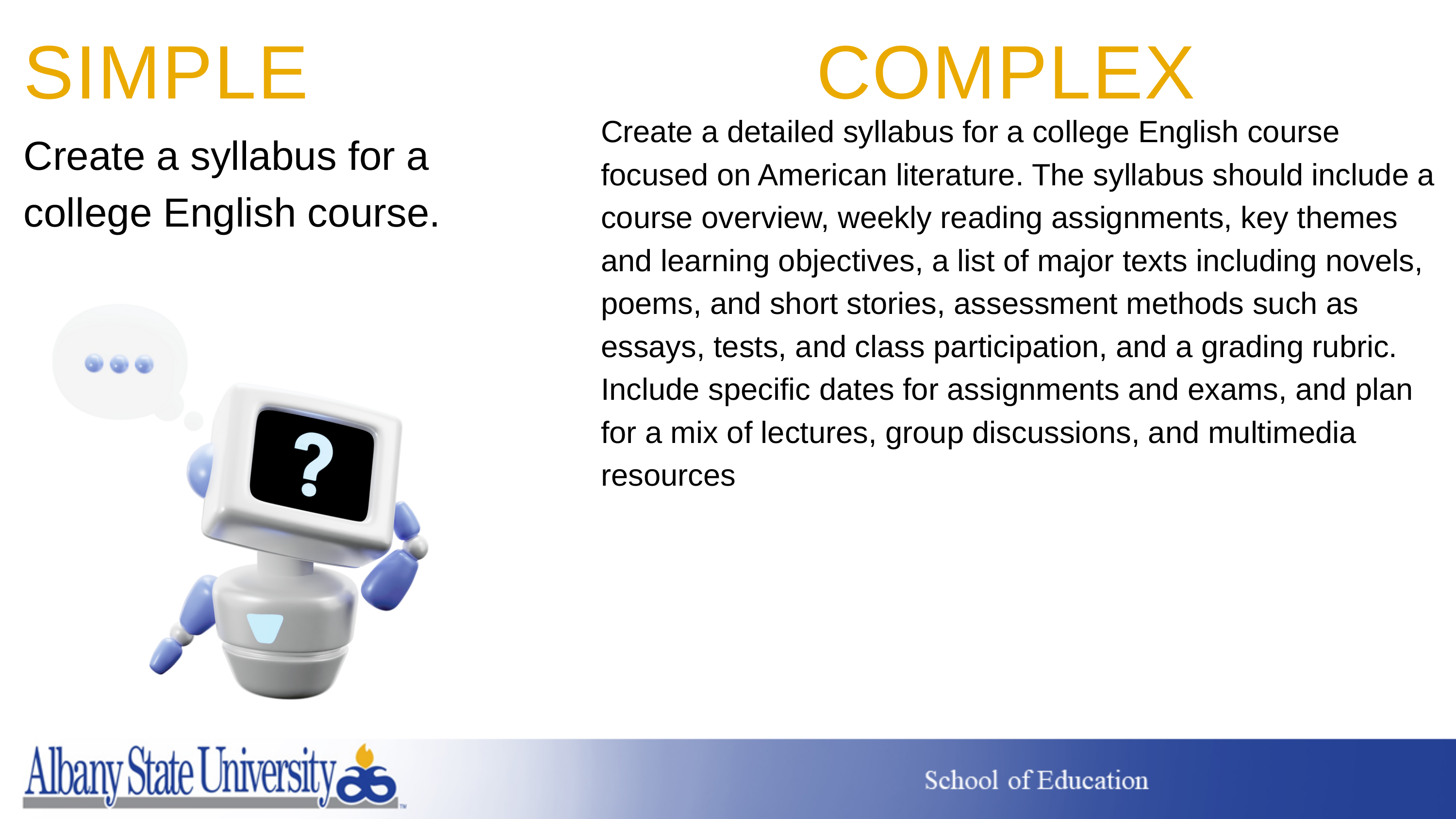

SIMPLE
COMPLEX
Create a detailed syllabus for a college English course focused on American literature. The syllabus should include a course overview, weekly reading assignments, key themes and learning objectives, a list of major texts including novels, poems, and short stories, assessment methods such as essays, tests, and class participation, and a grading rubric. Include specific dates for assignments and exams, and plan for a mix of lectures, group discussions, and multimedia resources
Create a syllabus for a college English course.